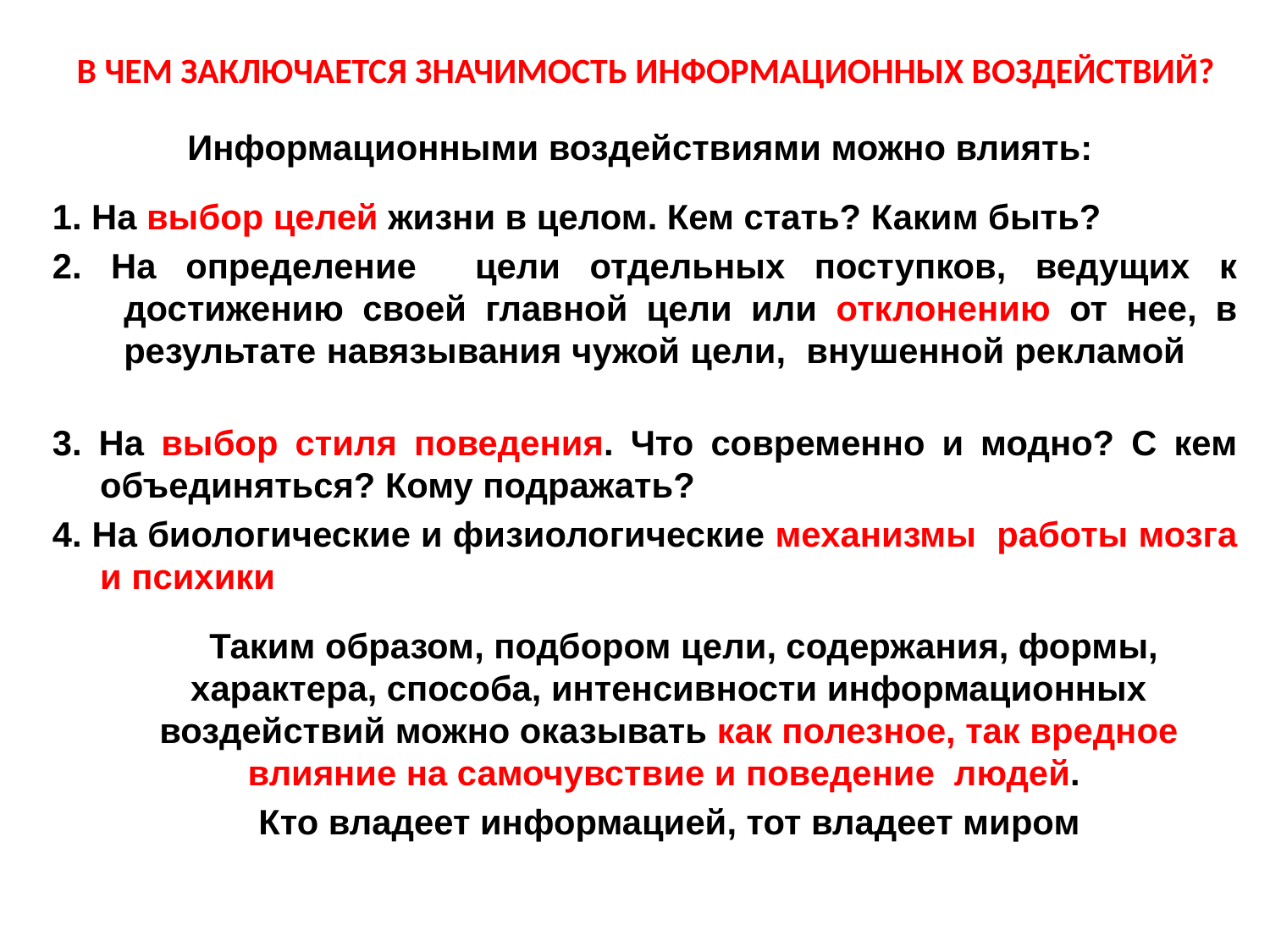

# В чем заключается значимость информационных воздействий?
Информационными воздействиями можно влиять:

1. На выбор целей жизни в целом. Кем стать? Каким быть?
2. На определение  цели отдельных поступков, ведущих к достижению своей главной цели или отклонению от нее, в результате навязывания чужой цели,  внушенной рекламой
3. На выбор стиля поведения. Что современно и модно? С кем объединяться? Кому подражать?
4. На биологические и физиологические механизмы  работы мозга и психики

        Таким образом, подбором цели, содержания, формы, характера, способа, интенсивности информационных воздействий можно оказывать как полезное, так вредное влияние на самочувствие и поведение  людей.
      Кто владеет информацией, тот владеет миром